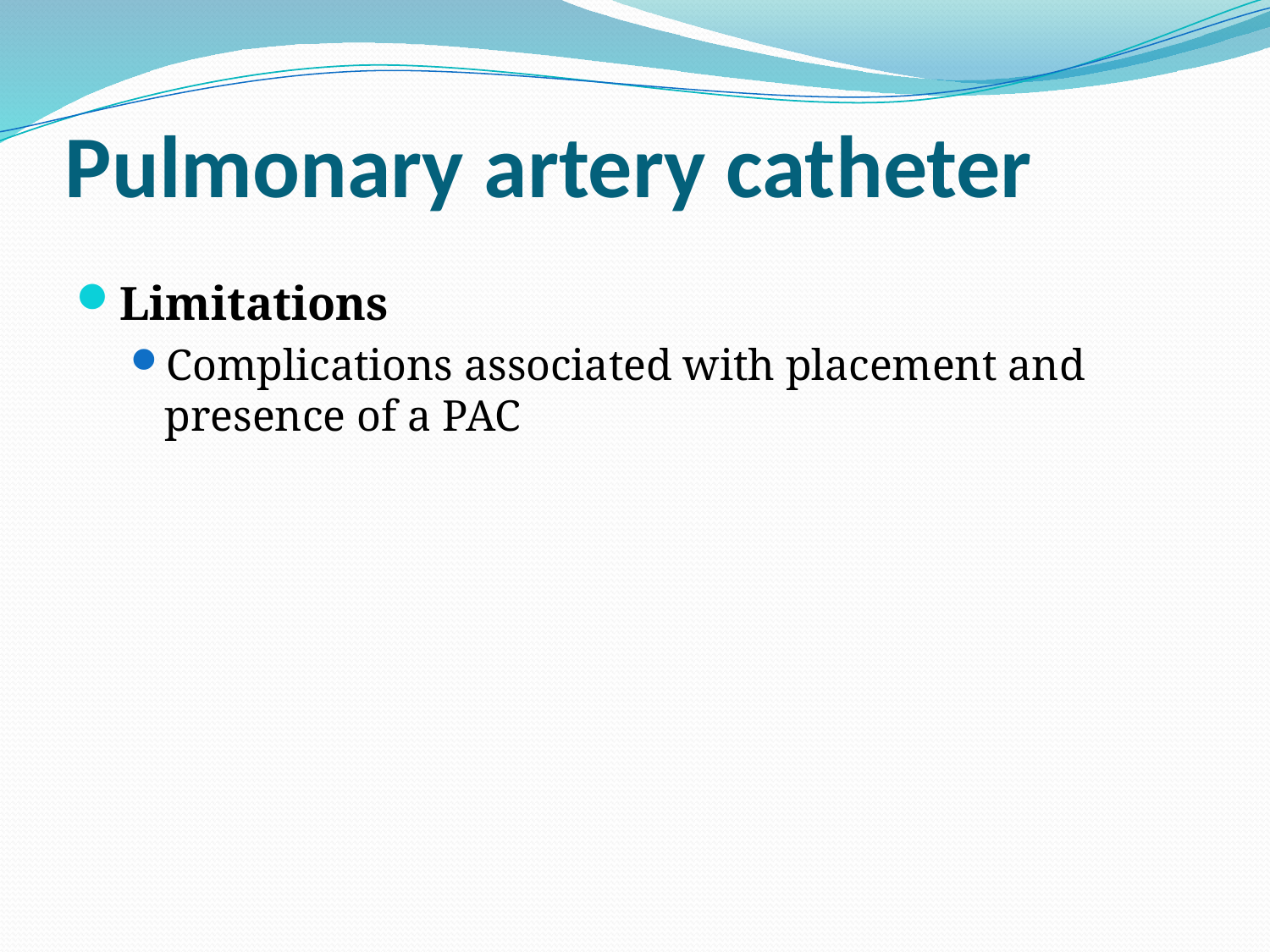

# Pulmonary artery catheter
Limitations
Complications associated with placement and presence of a PAC